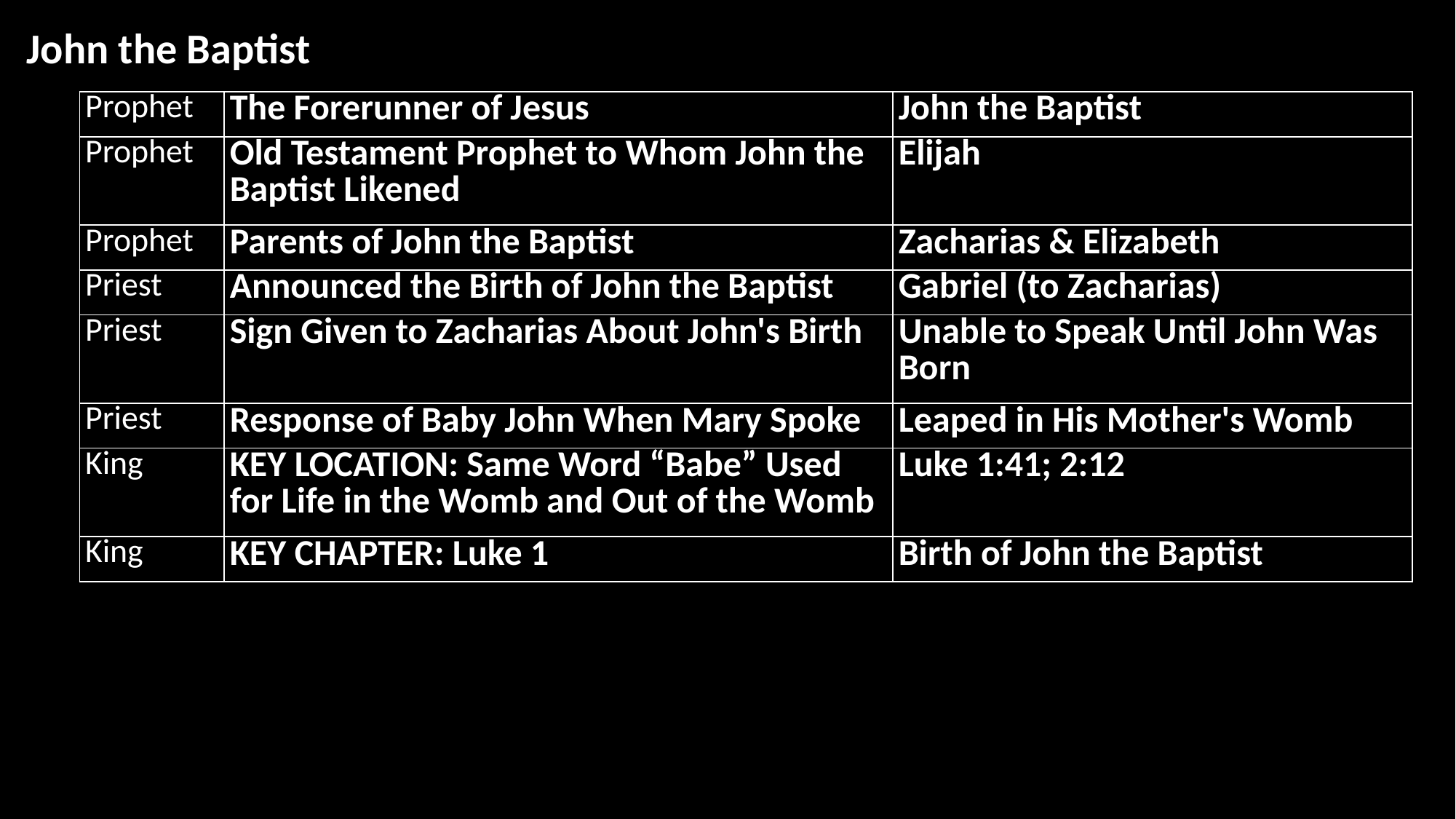

John the Baptist
| Prophet | The Forerunner of Jesus | John the Baptist |
| --- | --- | --- |
| Prophet | Old Testament Prophet to Whom John the Baptist Likened | Elijah |
| Prophet | Parents of John the Baptist | Zacharias & Elizabeth |
| Priest | Announced the Birth of John the Baptist | Gabriel (to Zacharias) |
| Priest | Sign Given to Zacharias About John's Birth | Unable to Speak Until John Was Born |
| Priest | Response of Baby John When Mary Spoke | Leaped in His Mother's Womb |
| King | KEY LOCATION: Same Word “Babe” Used for Life in the Womb and Out of the Womb | Luke 1:41; 2:12 |
| King | KEY CHAPTER: Luke 1 | Birth of John the Baptist |